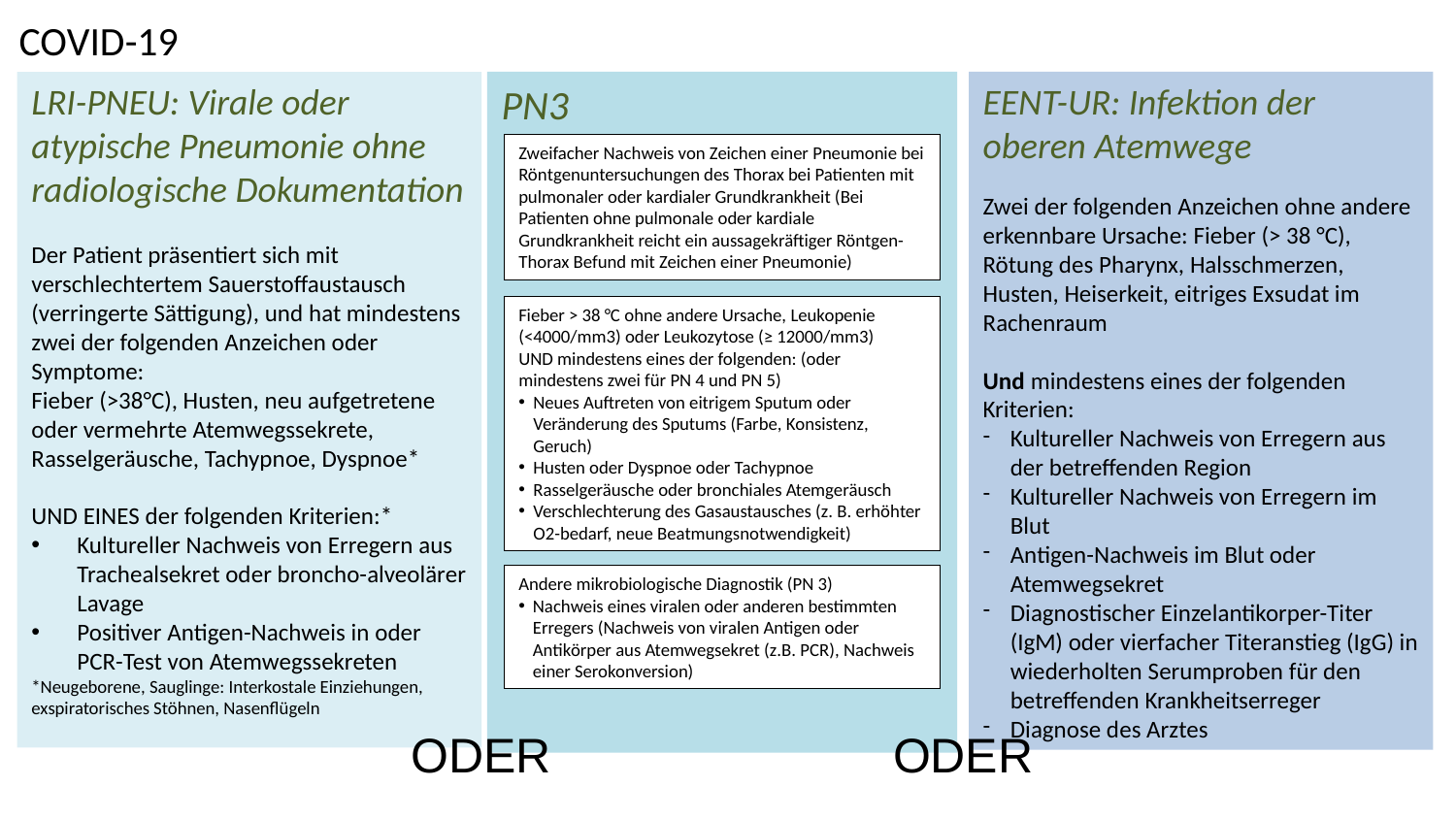

COVID-19
EENT-UR: Infektion der oberen Atemwege

Zwei der folgenden Anzeichen ohne andere erkennbare Ursache: Fieber (> 38 °C), Rötung des Pharynx, Halsschmerzen, Husten, Heiserkeit, eitriges Exsudat im Rachenraum

Und mindestens eines der folgenden Kriterien:
Kultureller Nachweis von Erregern aus der betreffenden Region
Kultureller Nachweis von Erregern im Blut
Antigen-Nachweis im Blut oder Atemwegsekret
Diagnostischer Einzelantikorper-Titer (IgM) oder vierfacher Titeranstieg (IgG) in wiederholten Serumproben für den betreffenden Krankheitserreger
Diagnose des Arztes
LRI-PNEU: Virale oder atypische Pneumonie ohne radiologische Dokumentation

Der Patient präsentiert sich mit verschlechtertem Sauerstoffaustausch (verringerte Sättigung), und hat mindestens zwei der folgenden Anzeichen oder Symptome:
Fieber (>38°C), Husten, neu aufgetretene oder vermehrte Atemwegssekrete, Rasselgeräusche, Tachypnoe, Dyspnoe*

UND EINES der folgenden Kriterien:*
Kultureller Nachweis von Erregern aus Trachealsekret oder broncho-alveolärer Lavage
Positiver Antigen-Nachweis in oder PCR-Test von Atemwegssekreten
*Neugeborene, Sauglinge: Interkostale Einziehungen, exspiratorisches Stöhnen, Nasenflügeln

PN3
Zweifacher Nachweis von Zeichen einer Pneumonie bei Röntgenuntersuchungen des Thorax bei Patienten mit pulmonaler oder kardialer Grundkrankheit (Bei Patienten ohne pulmonale oder kardiale Grundkrankheit reicht ein aussagekräftiger Röntgen-Thorax Befund mit Zeichen einer Pneumonie)
Fieber > 38 °C ohne andere Ursache, Leukopenie (<4000/mm3) oder Leukozytose (≥ 12000/mm3)
UND mindestens eines der folgenden: (oder mindestens zwei für PN 4 und PN 5)
Neues Auftreten von eitrigem Sputum oder Veränderung des Sputums (Farbe, Konsistenz, Geruch)
Husten oder Dyspnoe oder Tachypnoe
Rasselgeräusche oder bronchiales Atemgeräusch
Verschlechterung des Gasaustausches (z. B. erhöhter O2-bedarf, neue Beatmungsnotwendigkeit)
Andere mikrobiologische Diagnostik (PN 3)
Nachweis eines viralen oder anderen bestimmten Erregers (Nachweis von viralen Antigen oder Antikörper aus Atemwegsekret (z.B. PCR), Nachweis einer Serokonversion)
ODER
ODER